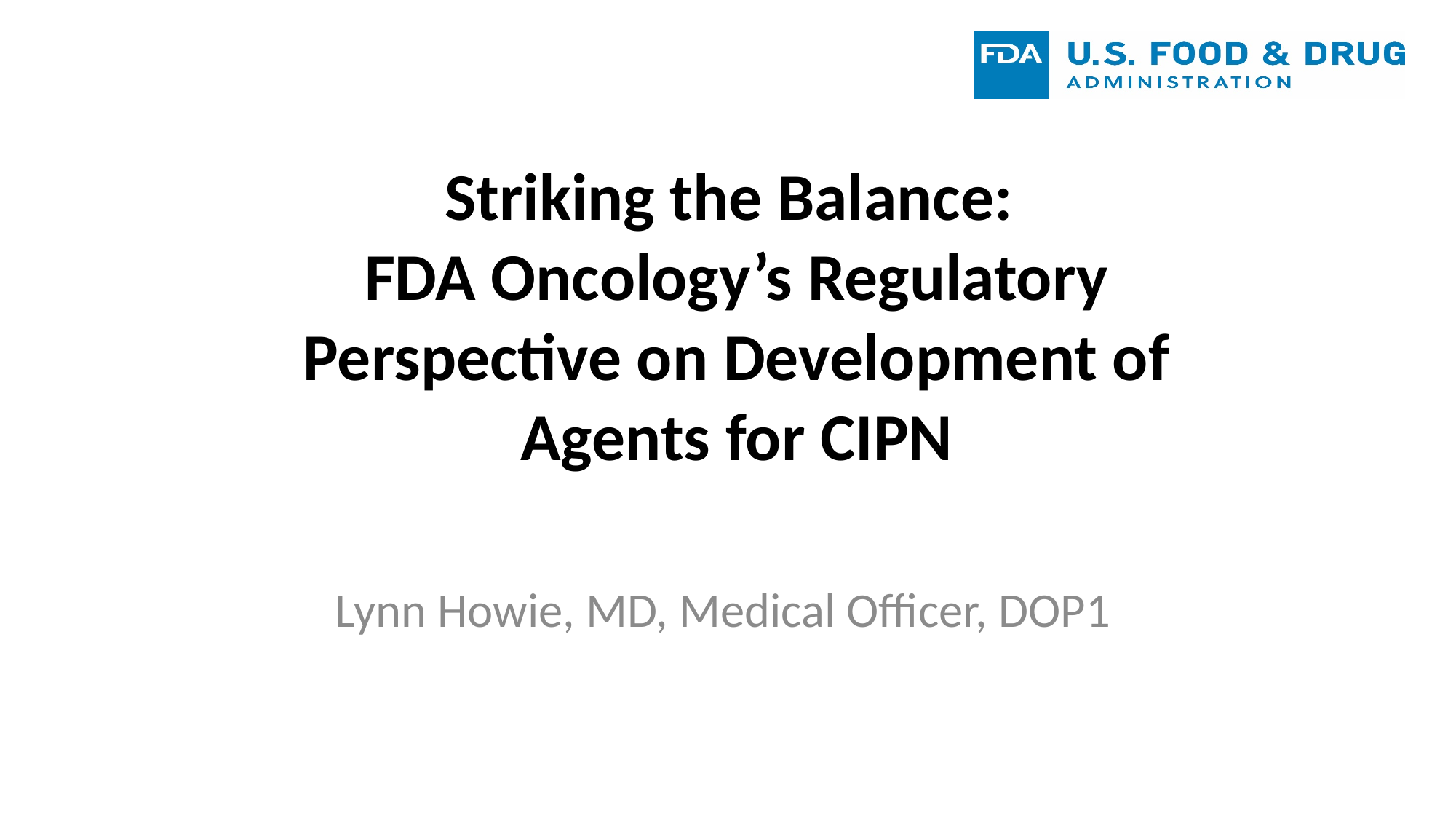

# Striking the Balance: FDA Oncology’s Regulatory Perspective on Development of Agents for CIPN
Lynn Howie, MD, Medical Officer, DOP1